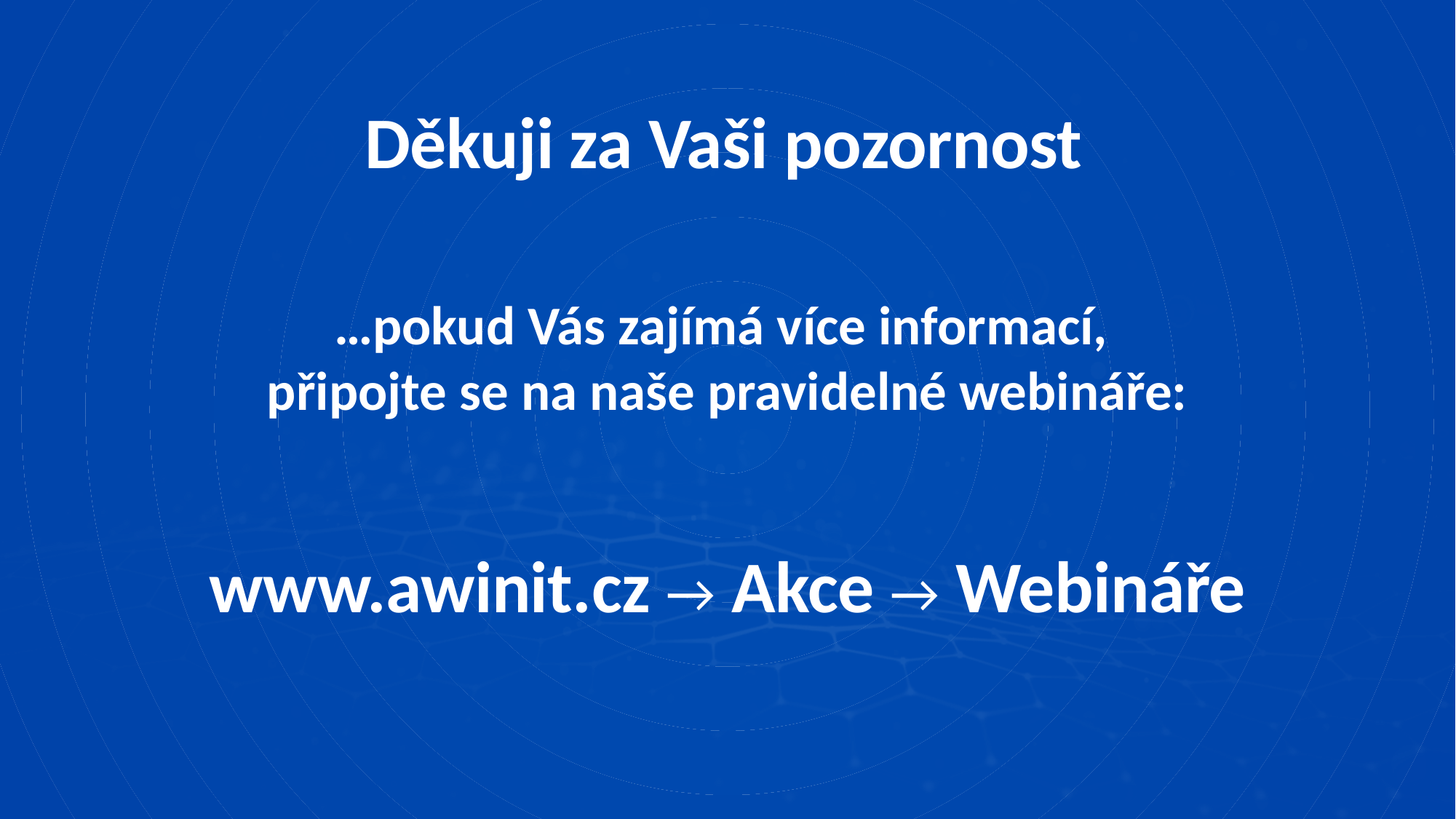

# Děkuji za Vaši pozornost
…pokud Vás zajímá více informací,
připojte se na naše pravidelné webináře:
www.awinit.cz → Akce → Webináře